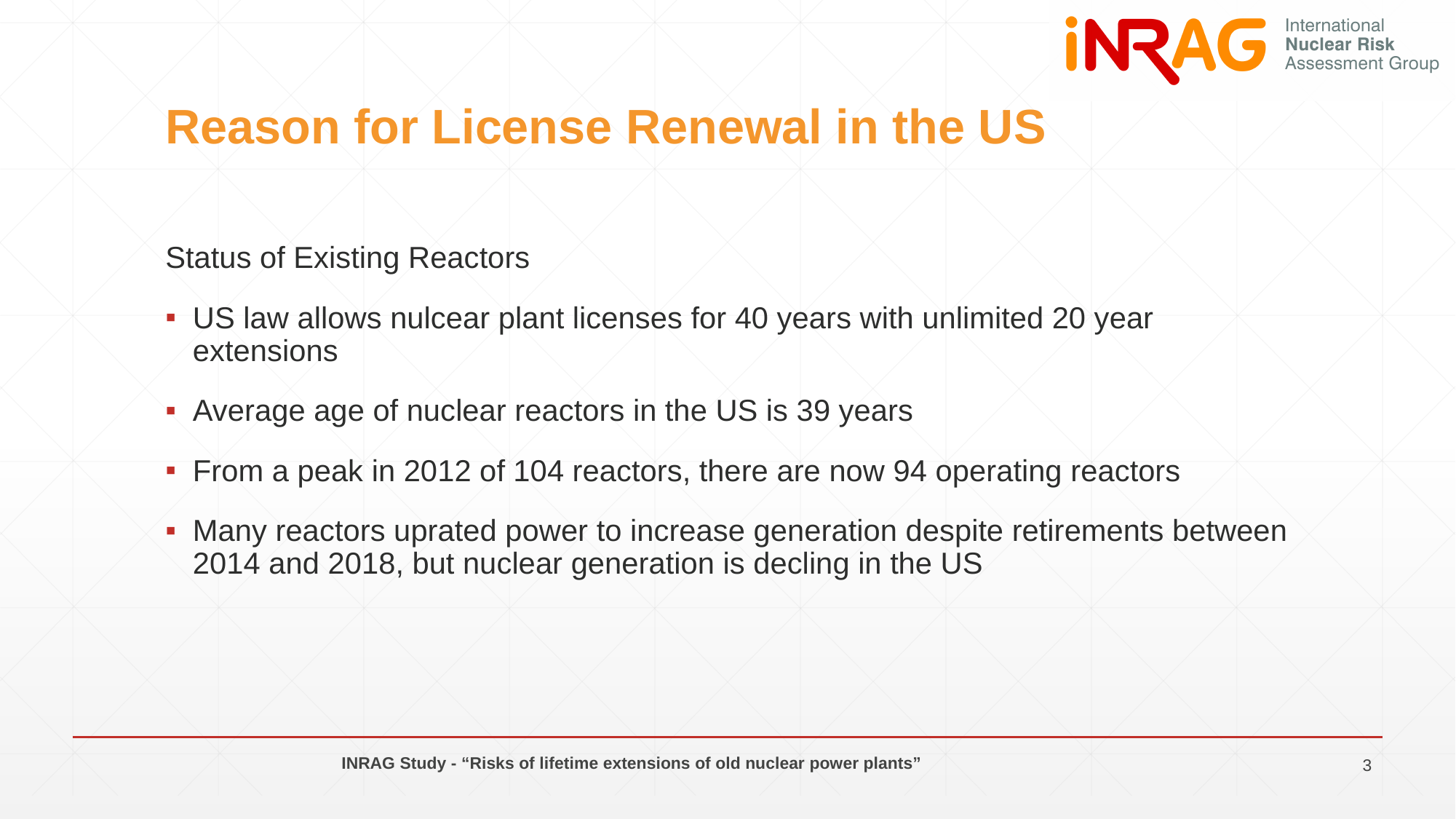

# Reason for License Renewal in the US
Status of Existing Reactors
US law allows nulcear plant licenses for 40 years with unlimited 20 year extensions
Average age of nuclear reactors in the US is 39 years
From a peak in 2012 of 104 reactors, there are now 94 operating reactors
Many reactors uprated power to increase generation despite retirements between 2014 and 2018, but nuclear generation is decling in the US

INRAG Study - “Risks of lifetime extensions of old nuclear power plants”
3